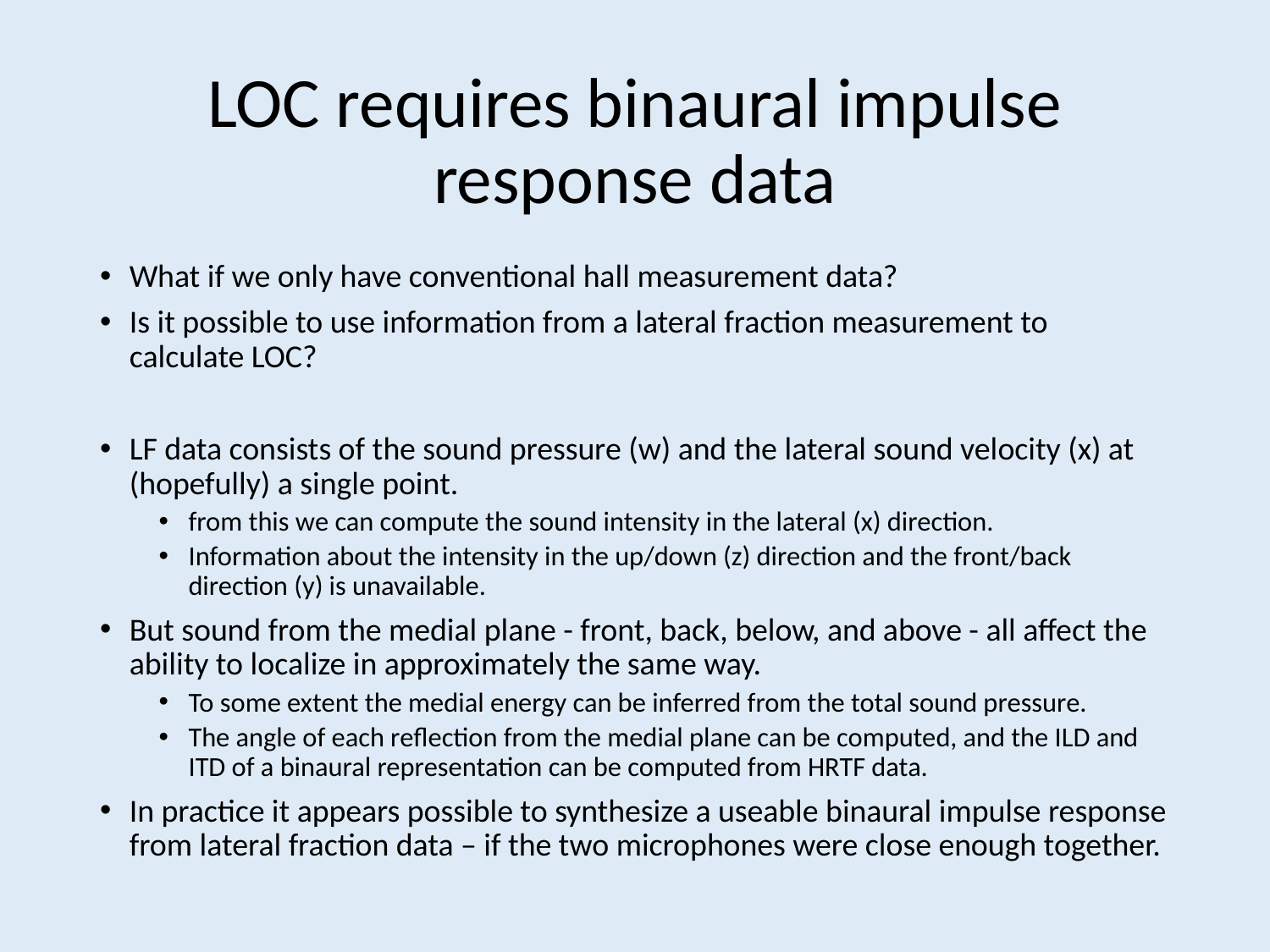

# LOC requires binaural impulse response data
What if we only have conventional hall measurement data?
Is it possible to use information from a lateral fraction measurement to calculate LOC?

LF data consists of the sound pressure (w) and the lateral sound velocity (x) at (hopefully) a single point.
from this we can compute the sound intensity in the lateral (x) direction.
Information about the intensity in the up/down (z) direction and the front/back direction (y) is unavailable.
But sound from the medial plane - front, back, below, and above - all affect the ability to localize in approximately the same way.
To some extent the medial energy can be inferred from the total sound pressure.
The angle of each reflection from the medial plane can be computed, and the ILD and ITD of a binaural representation can be computed from HRTF data.
In practice it appears possible to synthesize a useable binaural impulse response from lateral fraction data – if the two microphones were close enough together.